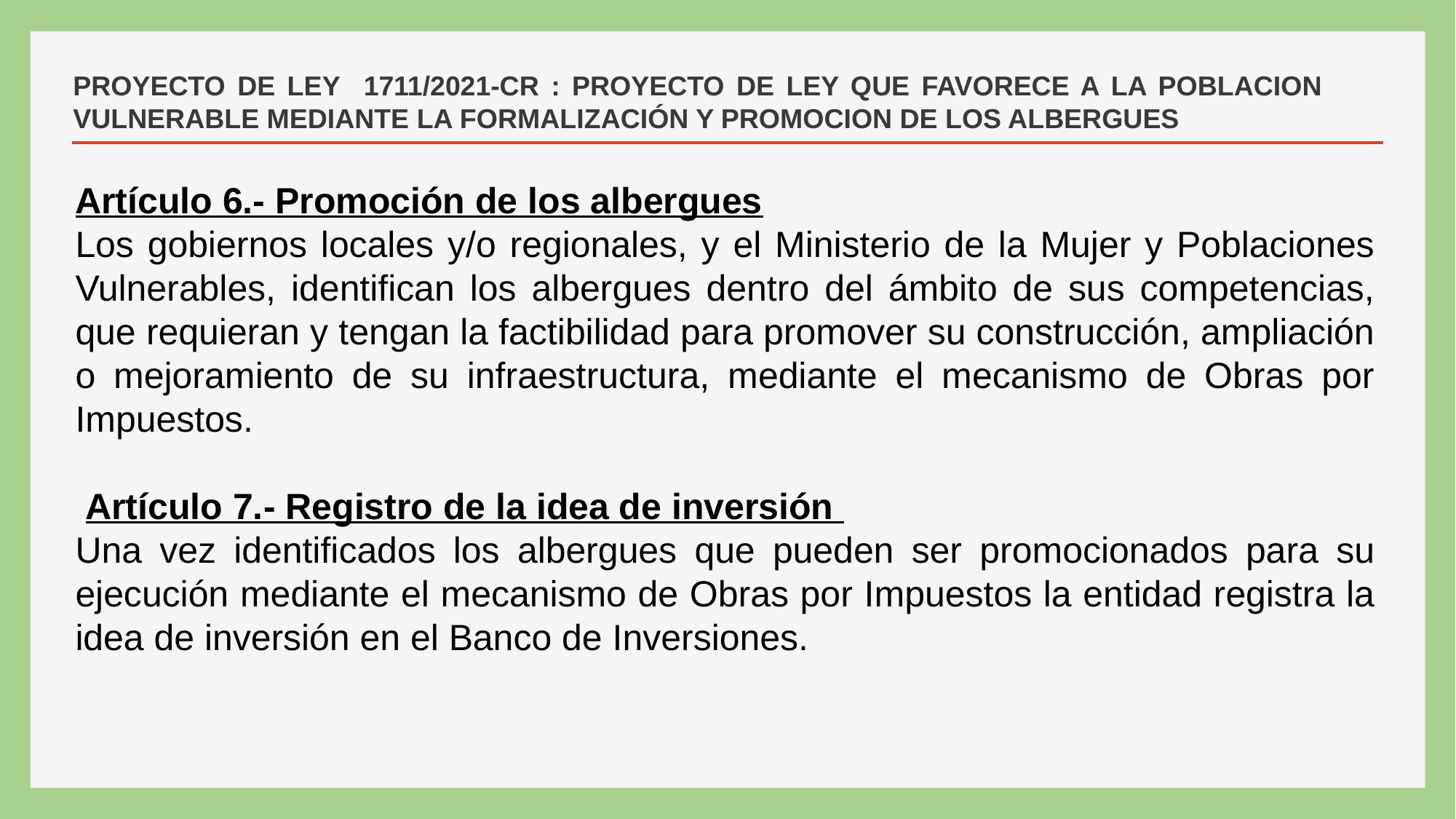

# PROYECTO DE LEY  1711/2021-CR : PROYECTO DE LEY QUE FAVORECE A LA POBLACION VULNERABLE MEDIANTE LA FORMALIZACIÓN Y PROMOCION DE LOS ALBERGUES
Artículo 6.- Promoción de los albergues
Los gobiernos locales y/o regionales, y el Ministerio de la Mujer y Poblaciones Vulnerables, identifican los albergues dentro del ámbito de sus competencias, que requieran y tengan la factibilidad para promover su construcción, ampliación o mejoramiento de su infraestructura, mediante el mecanismo de Obras por Impuestos.

 Artículo 7.- Registro de la idea de inversión
Una vez identificados los albergues que pueden ser promocionados para su ejecución mediante el mecanismo de Obras por Impuestos la entidad registra la idea de inversión en el Banco de Inversiones.